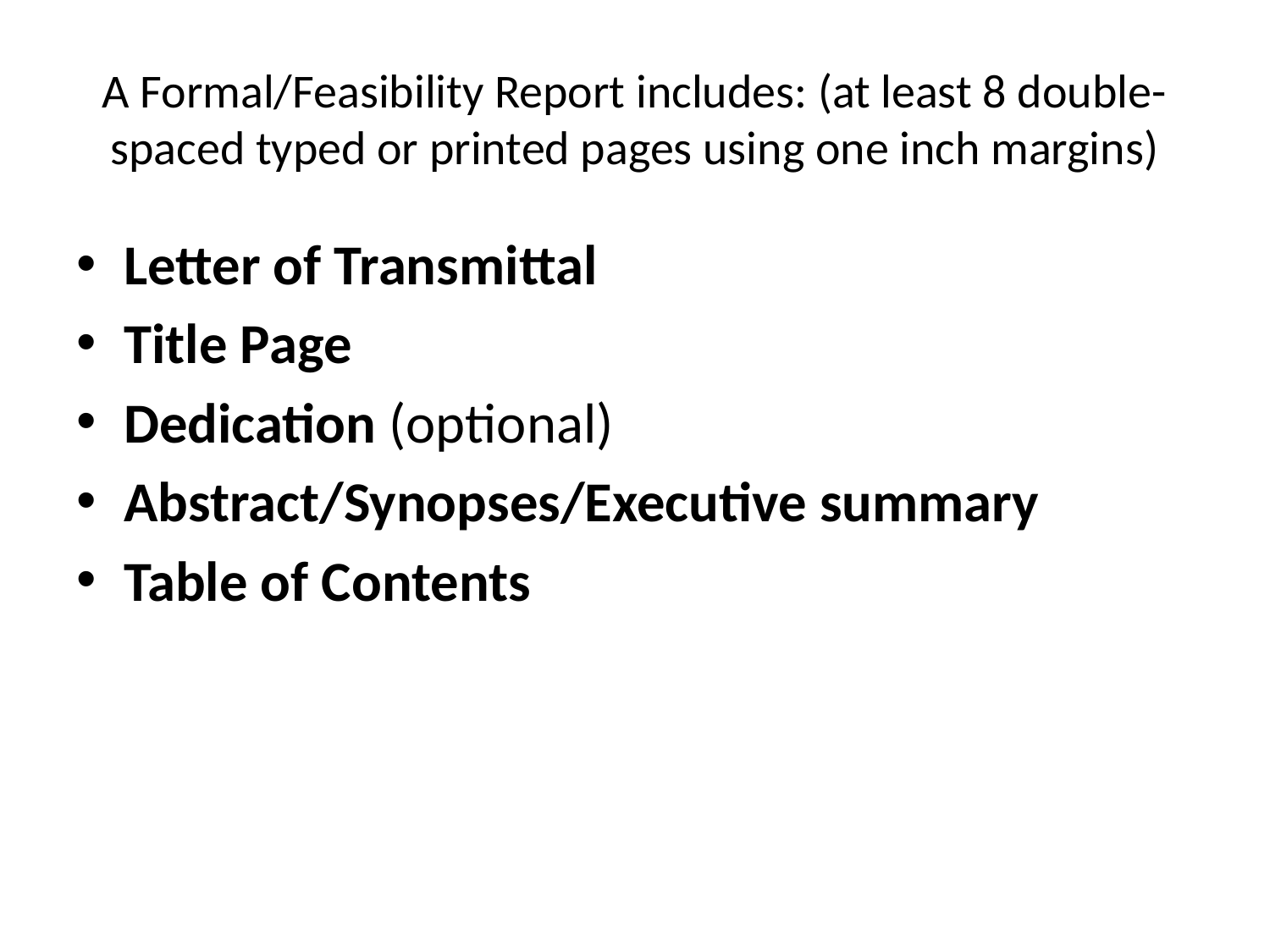

# A Formal/Feasibility Report includes: (at least 8 double-spaced typed or printed pages using one inch margins)
Letter of Transmittal
Title Page
Dedication (optional)
Abstract/Synopses/Executive summary
Table of Contents